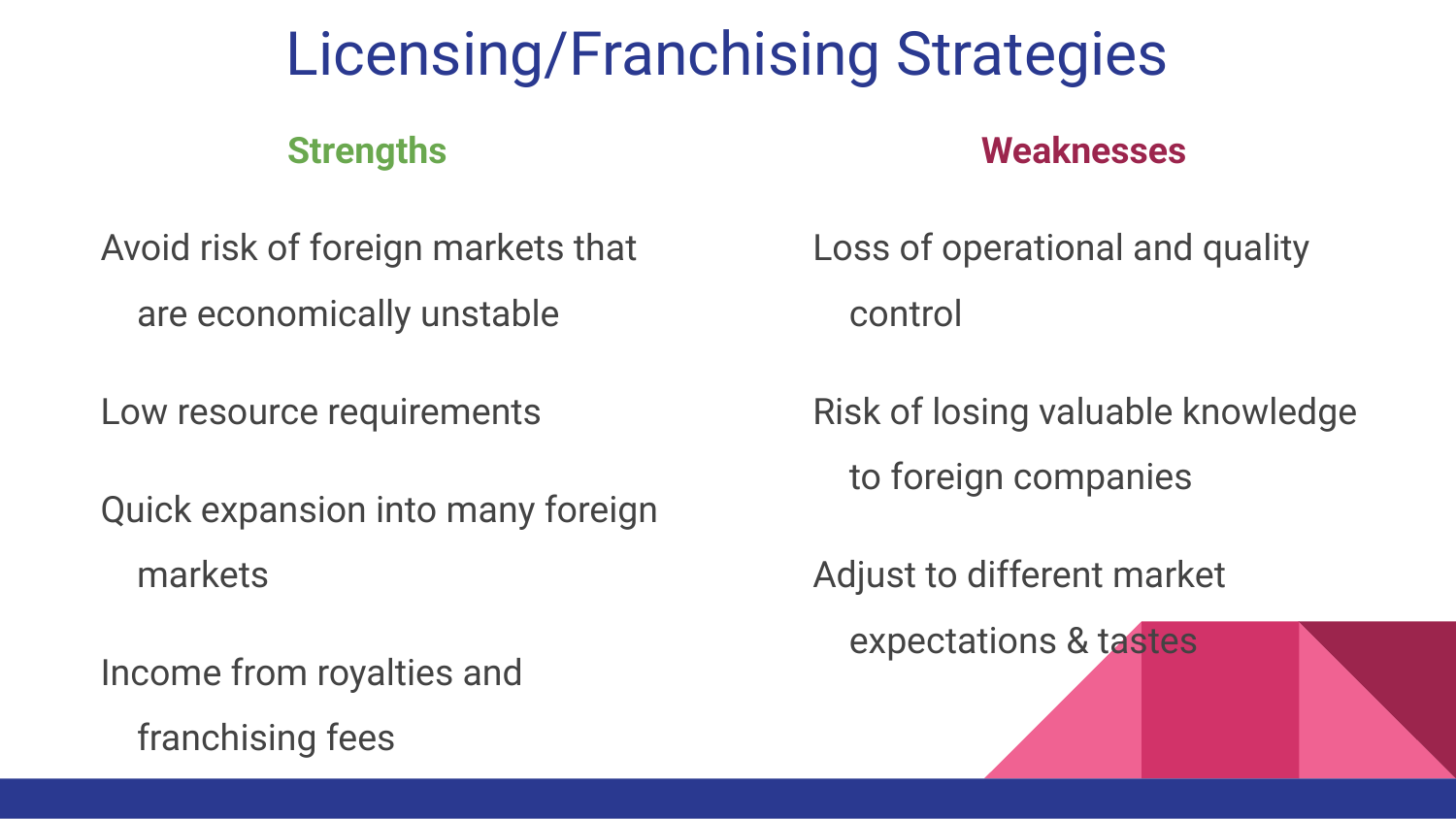

# Licensing/Franchising Strategies
Strengths
Avoid risk of foreign markets that are economically unstable
Low resource requirements
Quick expansion into many foreign markets
Income from royalties and franchising fees
Weaknesses
Loss of operational and quality control
Risk of losing valuable knowledge to foreign companies
Adjust to different market expectations & tastes